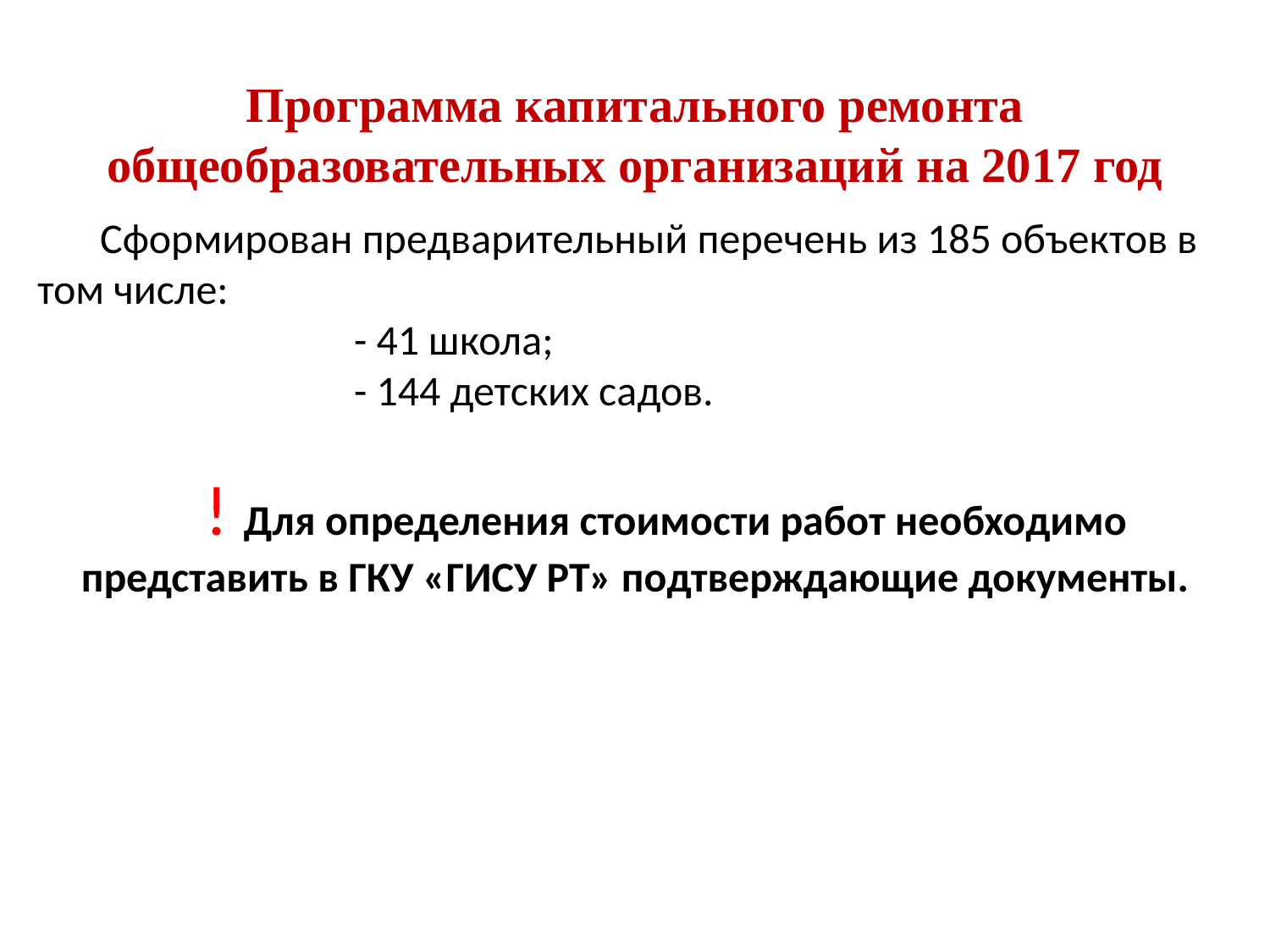

Программа капитального ремонта общеобразовательных организаций на 2017 год

Сформирован предварительный перечень из 185 объектов в том числе:
- 41 школа;
- 144 детских садов.

! Для определения стоимости работ необходимо представить в ГКУ «ГИСУ РТ» подтверждающие документы.